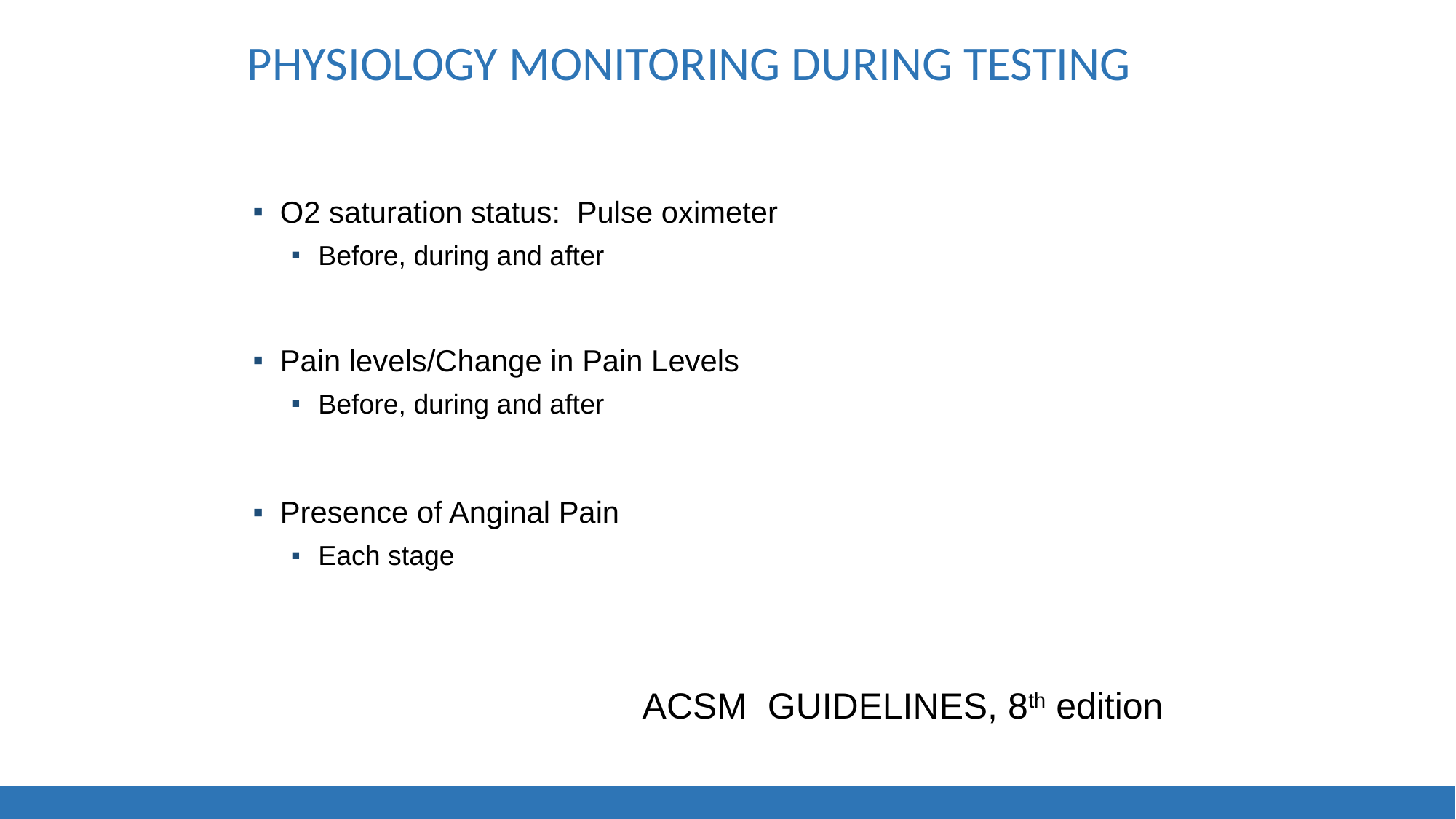

# PHYSIOLOGY MONITORING DURING TESTING
O2 saturation status:  Pulse oximeter
Before, during and after

Pain levels/Change in Pain Levels
Before, during and after

Presence of Anginal Pain
Each stage
ACSM  GUIDELINES, 8th edition